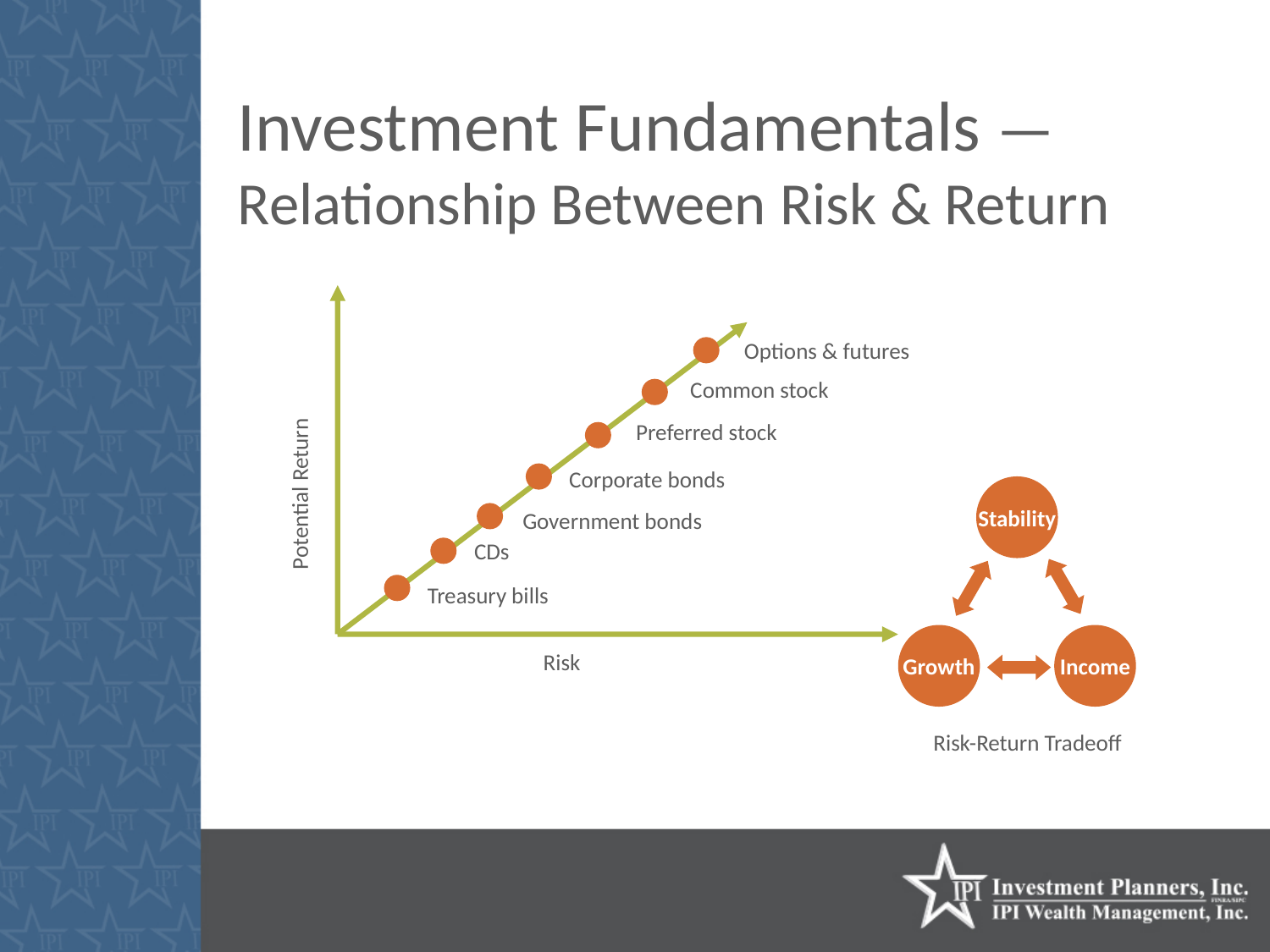

# Investment Fundamentals — Relationship Between Risk & Return

Options & futures

Common stock

Preferred stock
Potential Return

Corporate bonds

Government bonds

CDs

Treasury bills

Risk

Stability

Growth
Income

Risk-Return Tradeoff